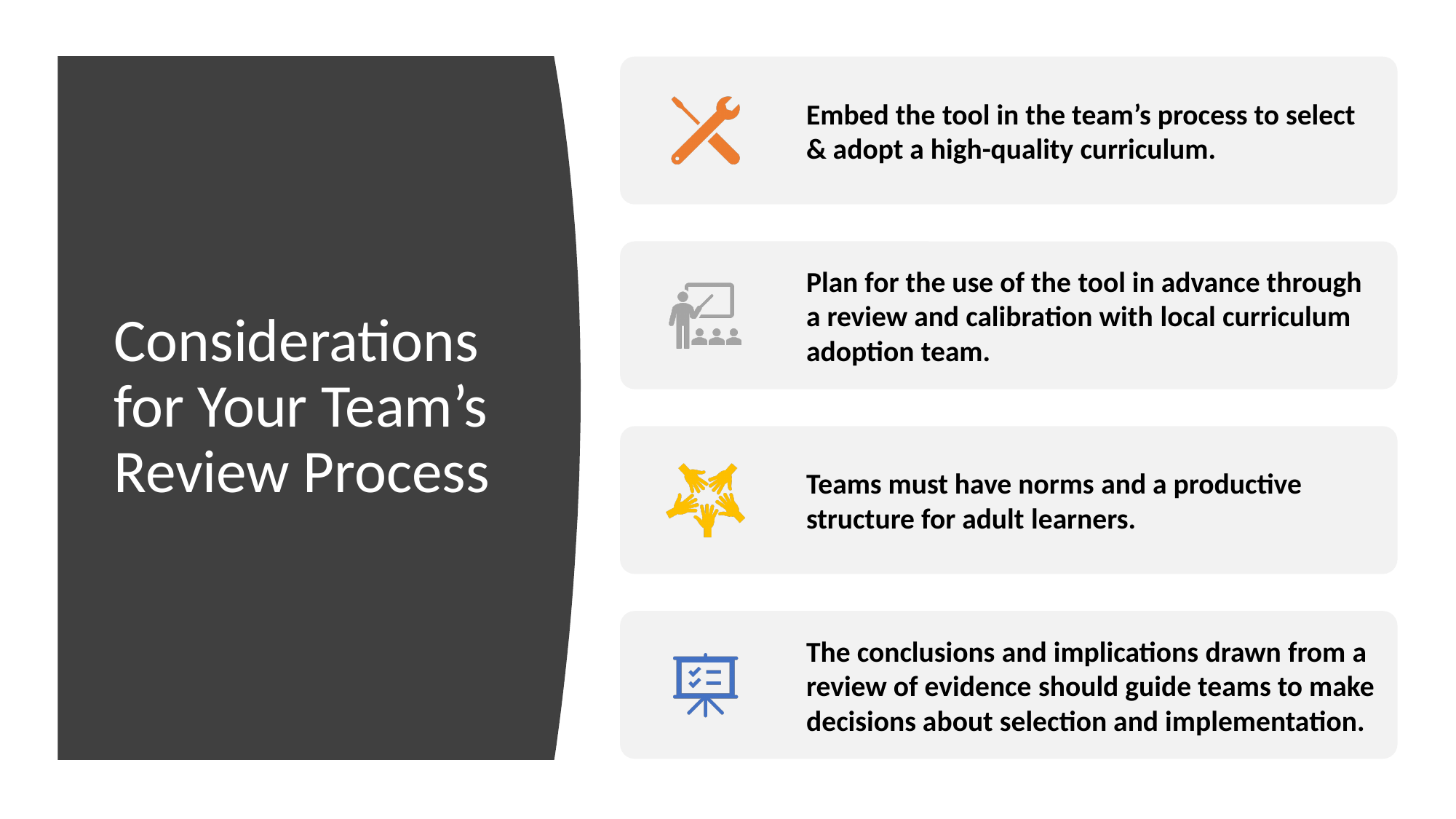

Embed the tool in the team’s process to select & adopt a high-quality curriculum.
Plan for the use of the tool in advance through a review and calibration with local curriculum adoption team.
Teams must have norms and a productive structure for adult learners.
The conclusions and implications drawn from a review of evidence should guide teams to make decisions about selection and implementation.

# Considerations for Your Team’s Review Process